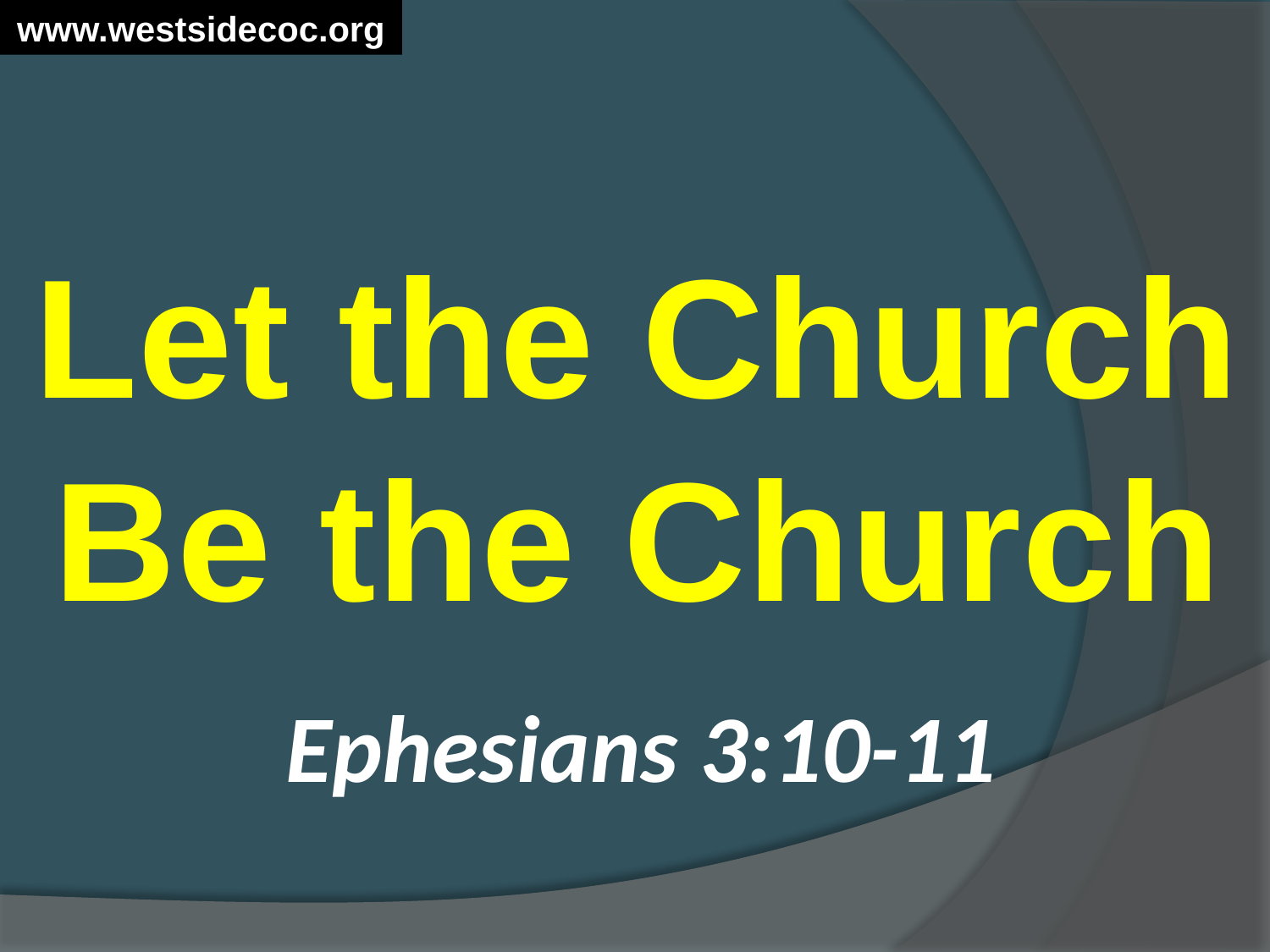

www.westsidecoc.org
# Let the Church Be the Church
Ephesians 3:10-11